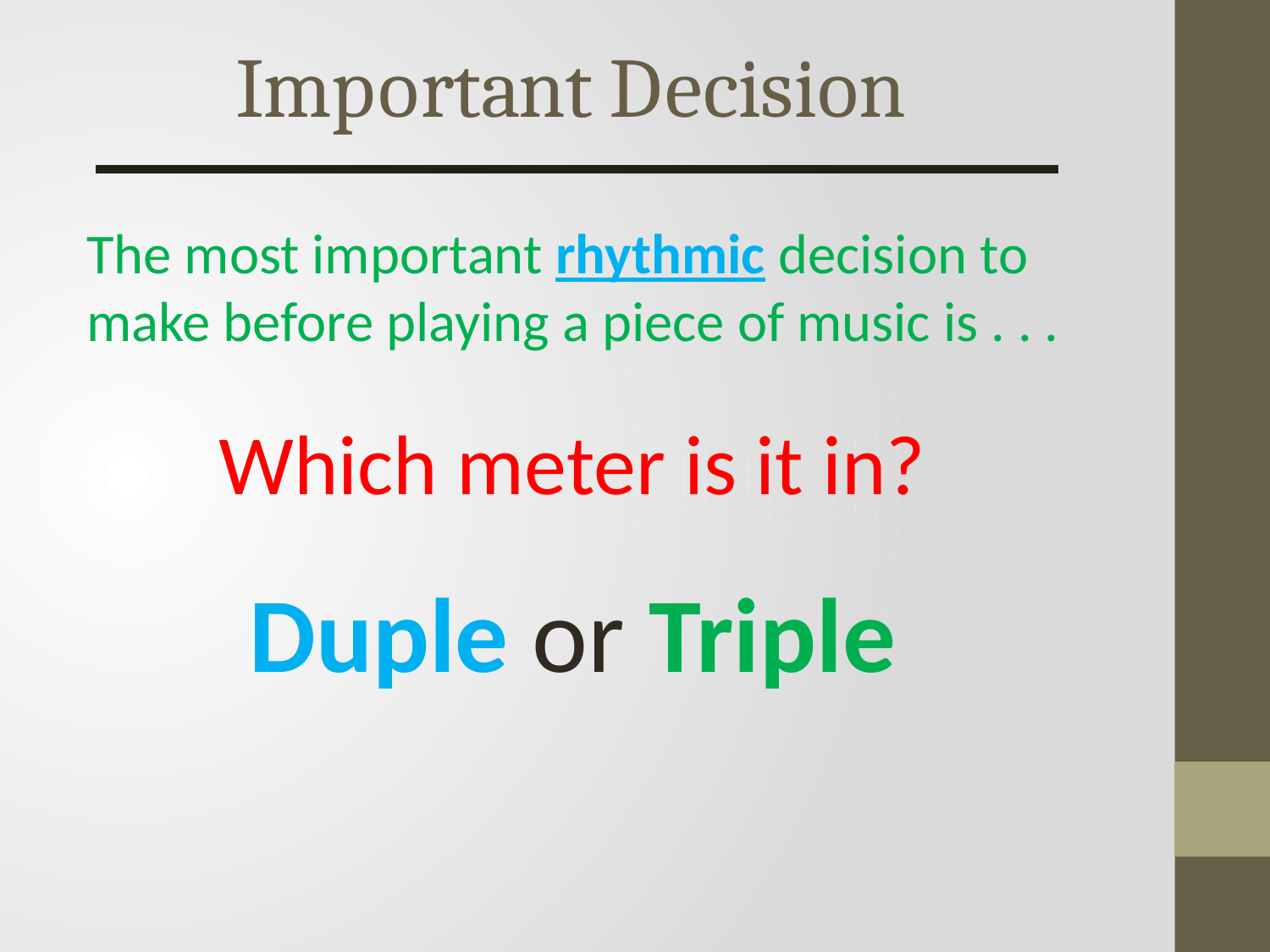

# Important Decision
The most important rhythmic decision to make before playing a piece of music is . . .

Which meter is it in?
Duple or Triple